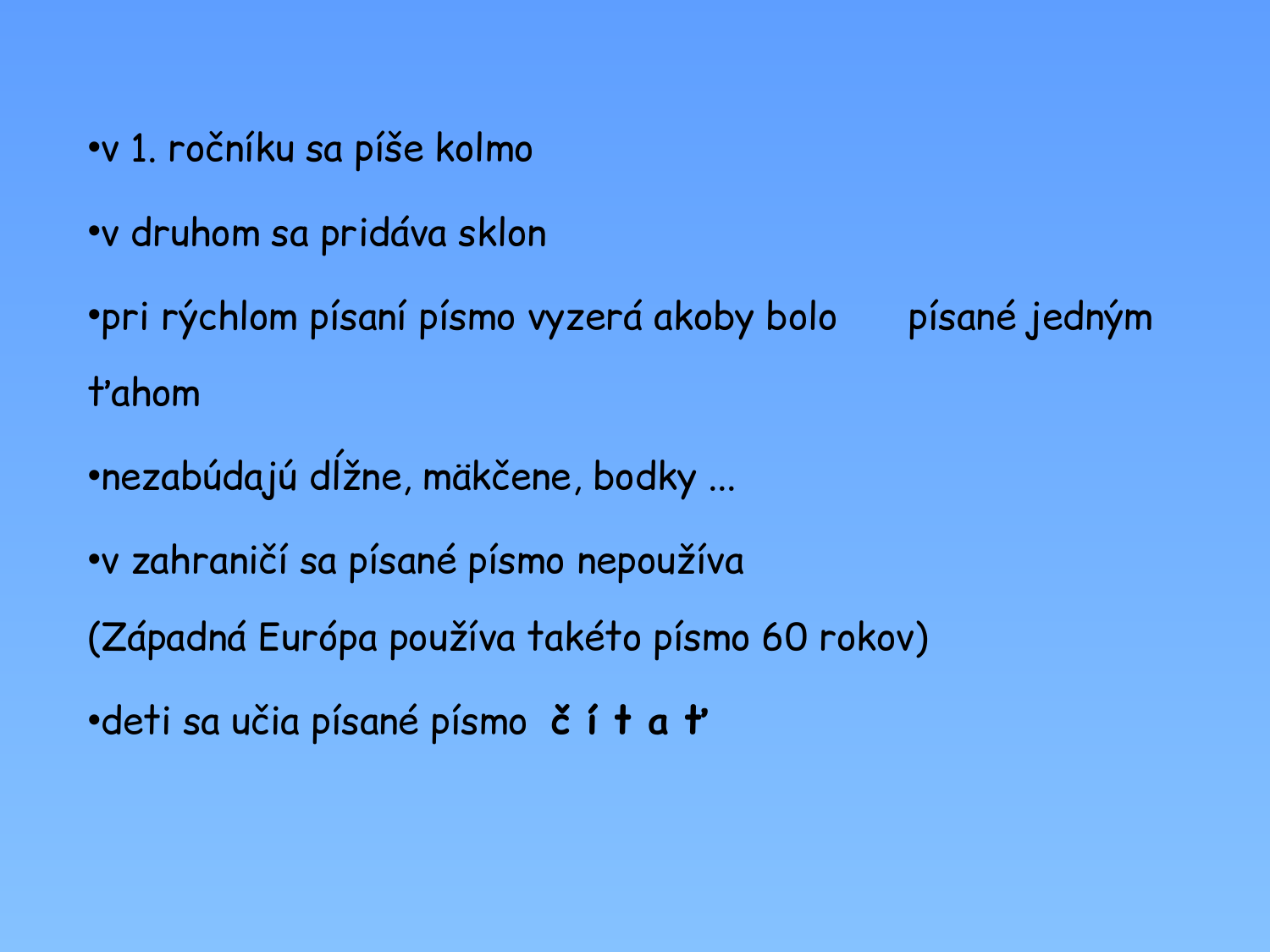

v 1. ročníku sa píše kolmo
 v druhom sa pridáva sklon
 pri rýchlom písaní písmo vyzerá akoby bolo    	písané jedným ťahom
 nezabúdajú dĺžne, mäkčene, bodky ...
 v zahraničí sa písané písmo nepoužíva
(Západná Európa používa takéto písmo 60 rokov)
 deti sa učia písané písmo  č í t a ť